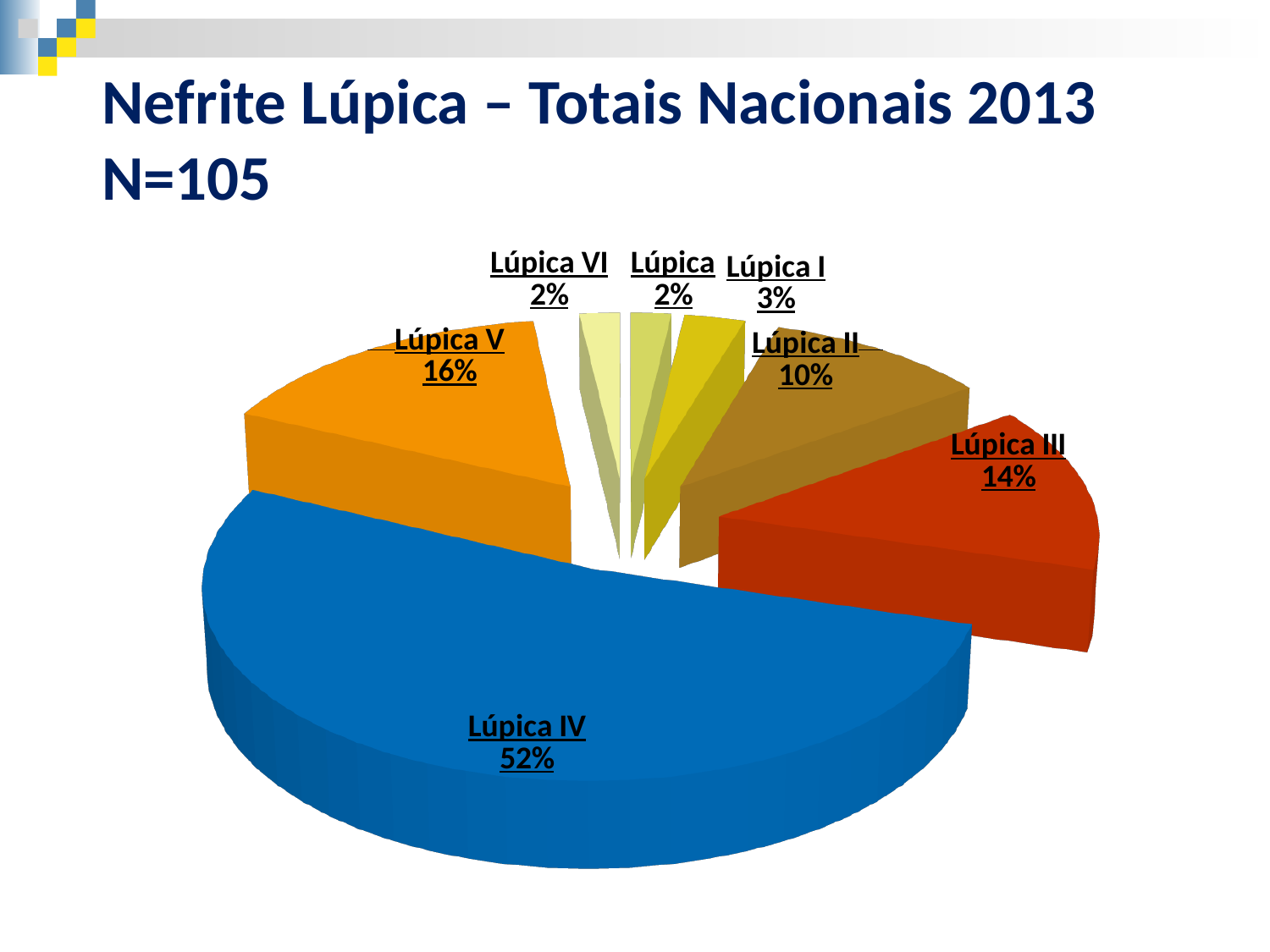

Nefrite Lúpica – Totais Nacionais 2013
N=105

[unsupported chart]